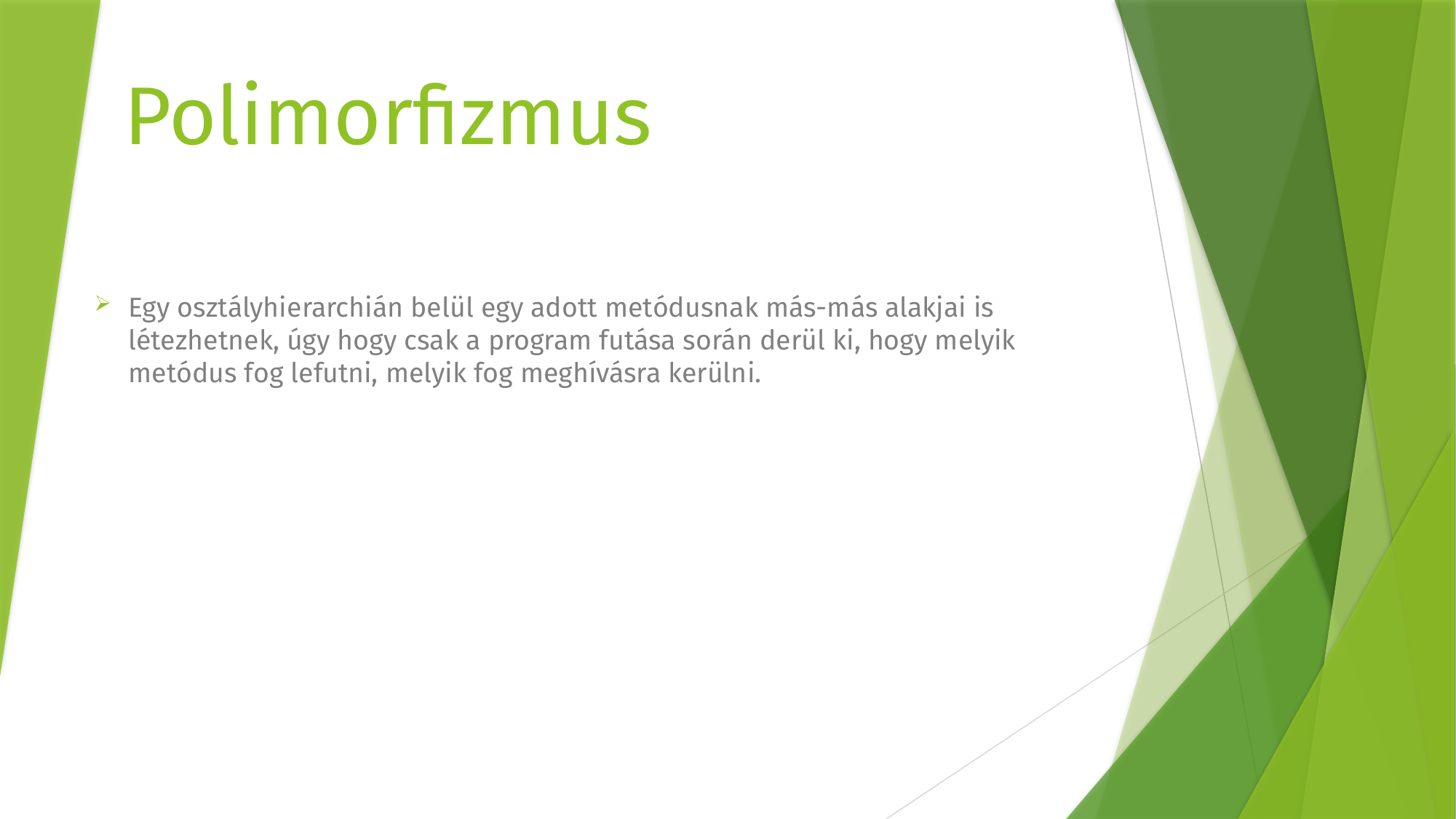

# Polimorfizmus

Egy osztályhierarchián belül egy adott metódusnak más-más alakjai is létezhetnek, úgy hogy csak a program futása során derül ki, hogy melyik metódus fog lefutni, melyik fog meghívásra kerülni.